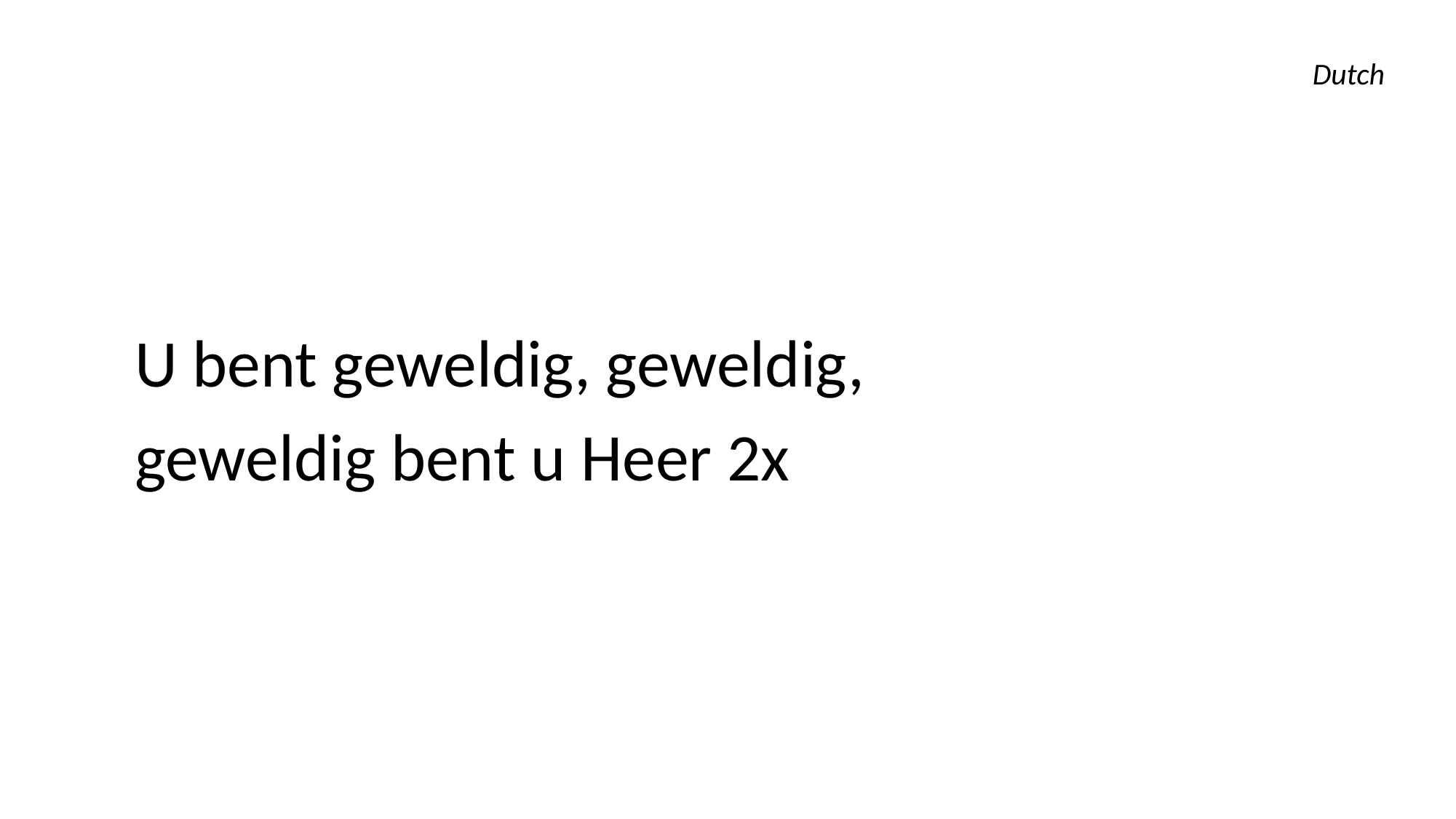

Dutch
U bent geweldig, geweldig,
geweldig bent u Heer 2x